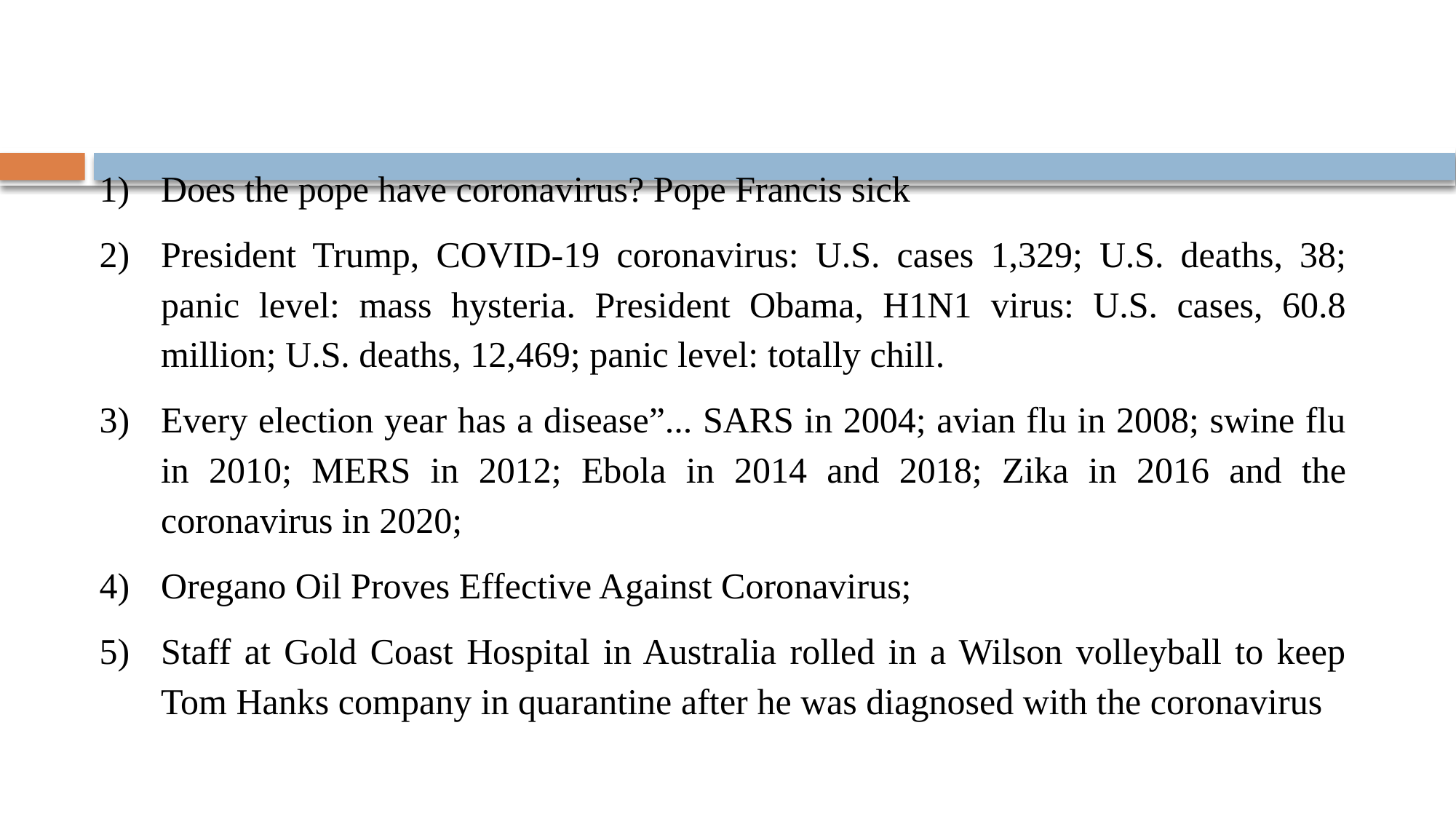

Does the pope have coronavirus? Pope Francis sick
President Trump, COVID-19 coronavirus: U.S. cases 1,329; U.S. deaths, 38; panic level: mass hysteria. President Obama, H1N1 virus: U.S. cases, 60.8 million; U.S. deaths, 12,469; panic level: totally chill.
Every election year has a disease”... SARS in 2004; avian flu in 2008; swine flu in 2010; MERS in 2012; Ebola in 2014 and 2018; Zika in 2016 and the coronavirus in 2020;
Oregano Oil Proves Effective Against Coronavirus;
Staff at Gold Coast Hospital in Australia rolled in a Wilson volleyball to keep Tom Hanks company in quarantine after he was diagnosed with the coronavirus